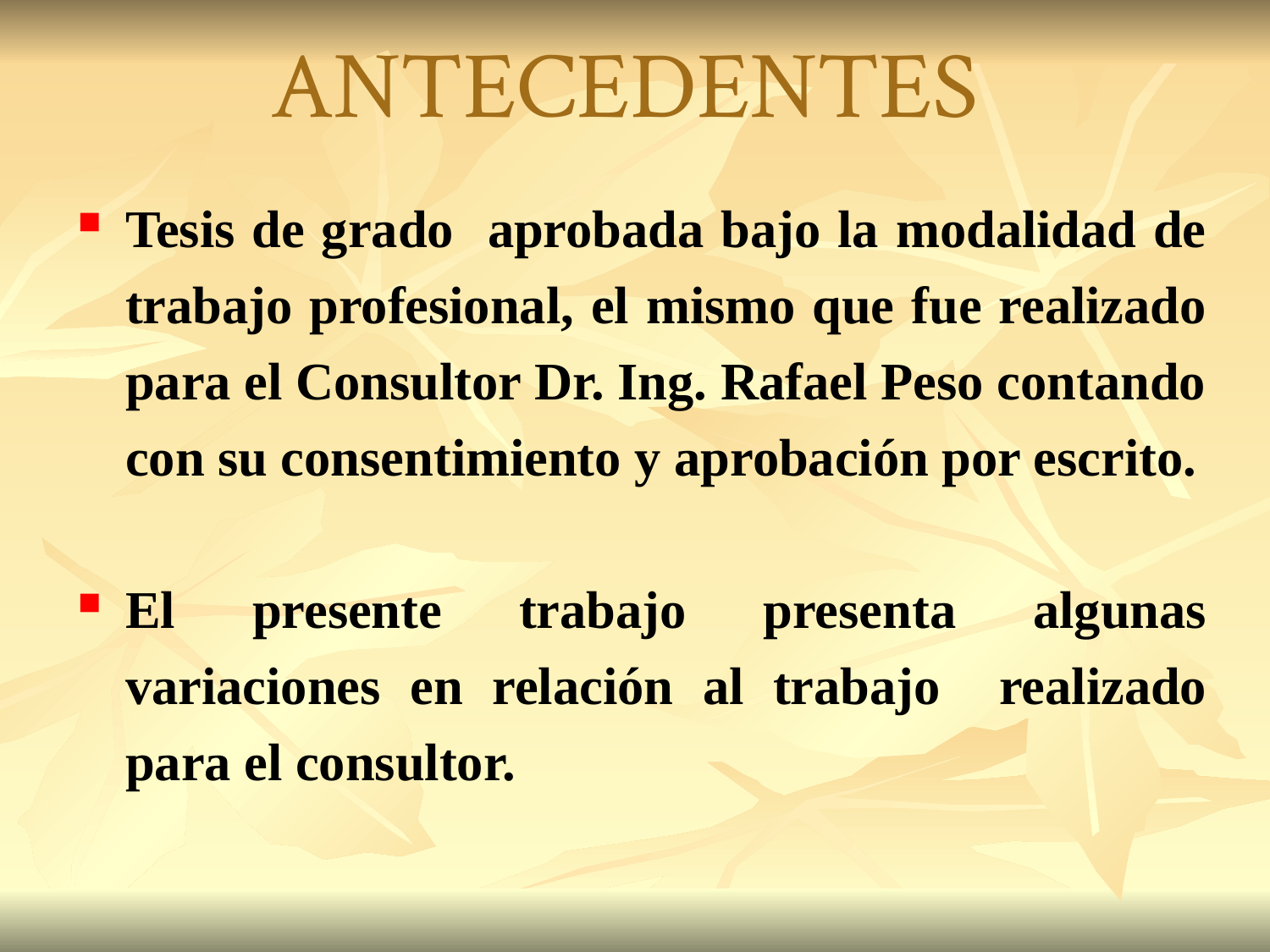

# ANTECEDENTES
Tesis de grado  aprobada bajo la modalidad de trabajo profesional, el mismo que fue realizado para el Consultor Dr. Ing. Rafael Peso contando con su consentimiento y aprobación por escrito.

El presente trabajo presenta algunas variaciones en relación al trabajo  realizado para el consultor.